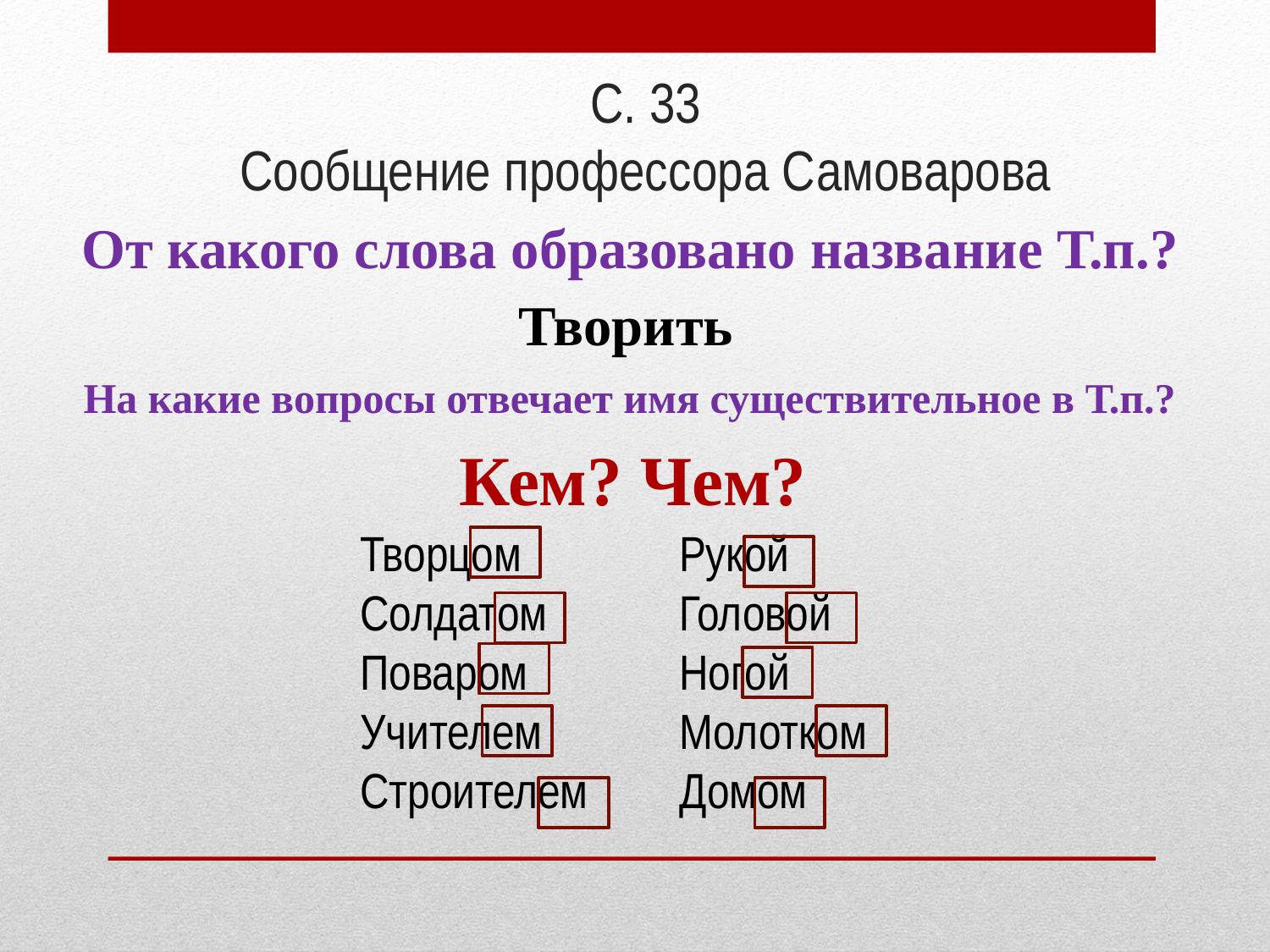

# С. 33 Сообщение профессора Самоварова
От какого слова образовано название Т.п.?
Творить
На какие вопросы отвечает имя существительное в Т.п.?
Кем? Чем?
Рукой
Головой
Ногой
Молотком
Домом
Творцом
Солдатом
Поваром
Учителем
Строителем